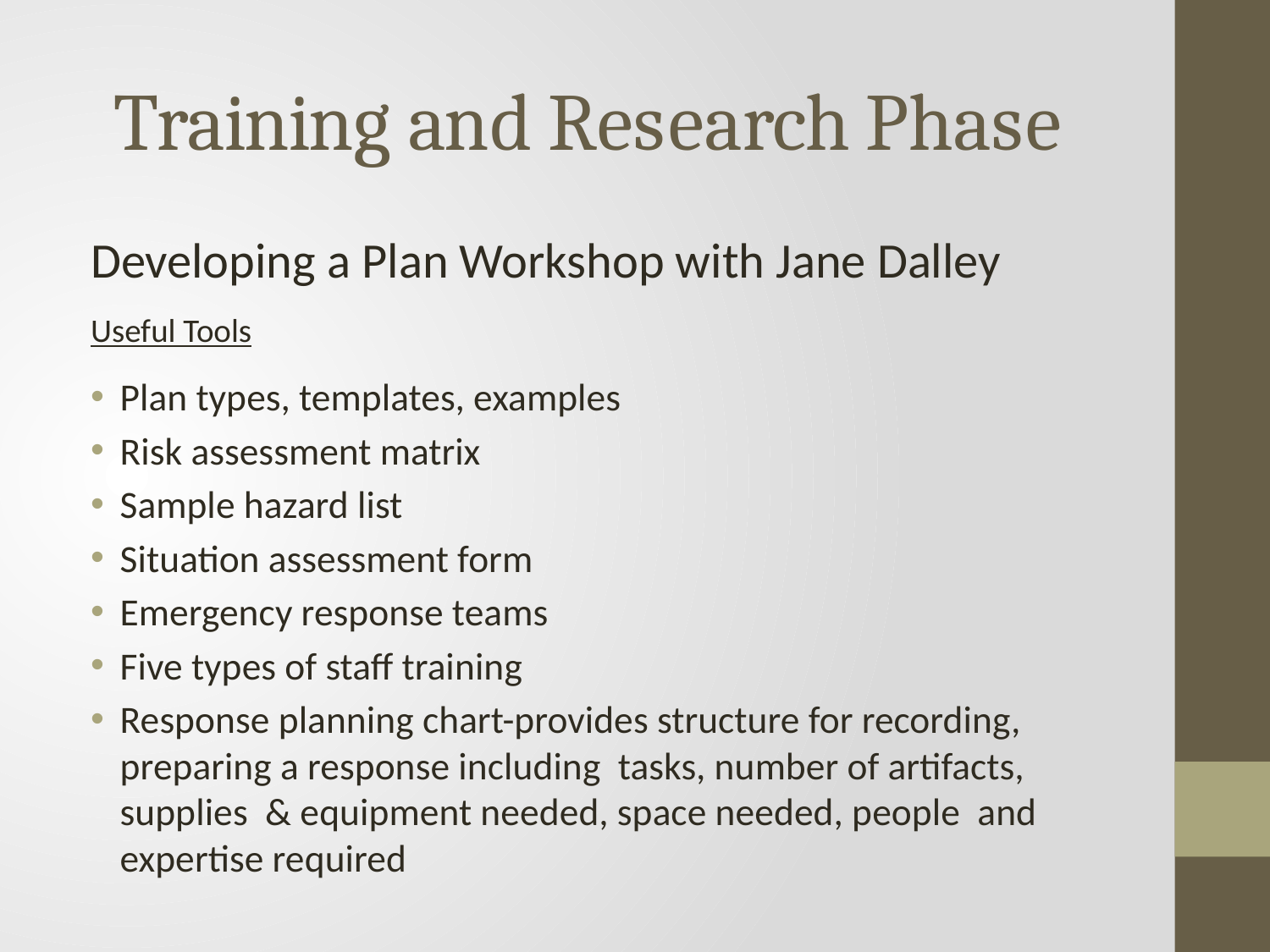

# Training and Research Phase
Developing a Plan Workshop with Jane Dalley

Useful Tools

Plan types, templates, examples
Risk assessment matrix
Sample hazard list
Situation assessment form
Emergency response teams
Five types of staff training
Response planning chart-provides structure for recording, preparing a response including  tasks, number of artifacts, supplies  & equipment needed, space needed, people  and expertise required